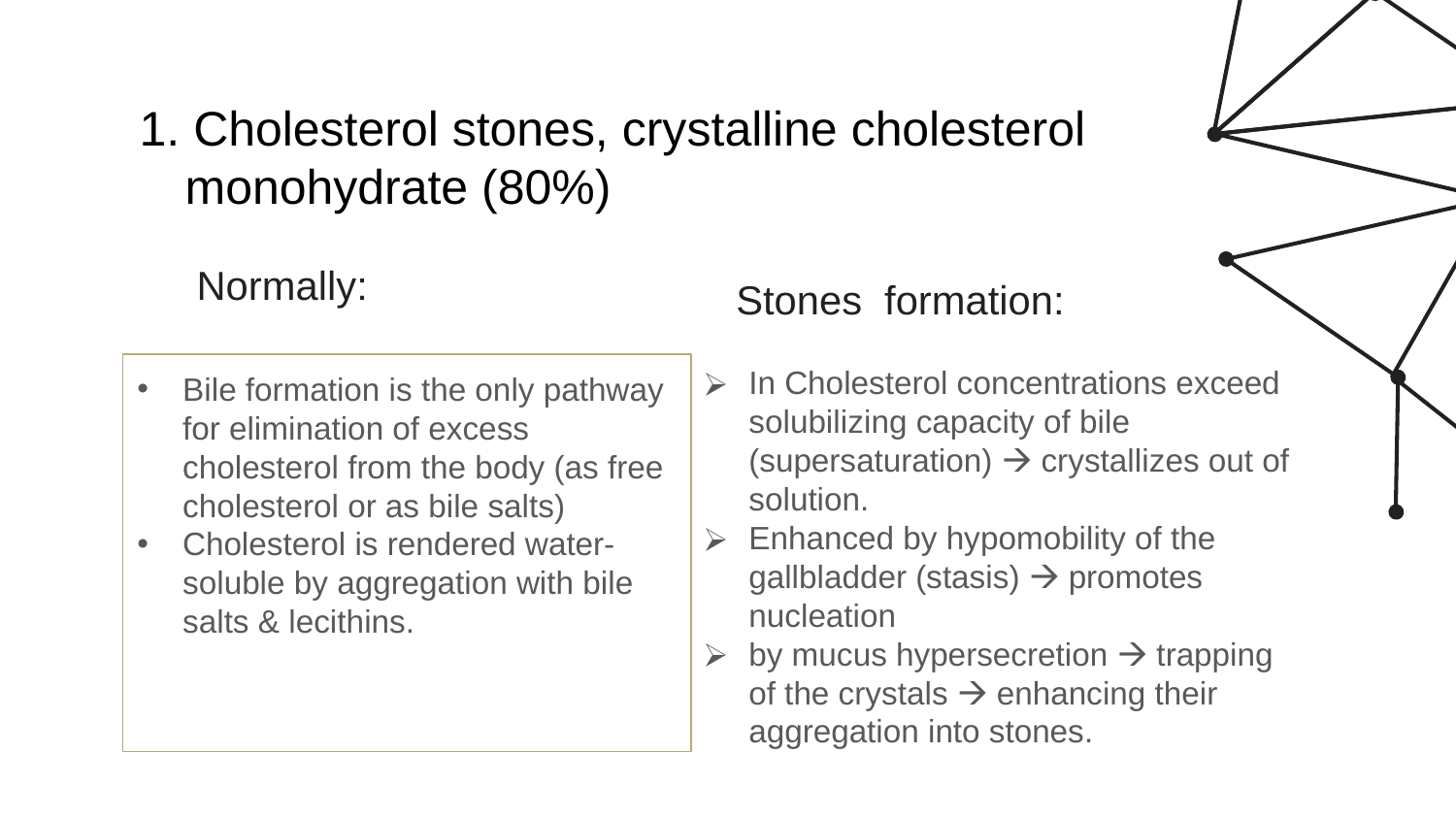

# 1. Cholesterol stones, crystalline cholesterol monohydrate (80%)
Normally:
Stones  formation:
In Cholesterol concentrations exceed solubilizing capacity of bile (supersaturation) 🡪 crystallizes out of solution.
Enhanced by hypomobility of the gallbladder (stasis) 🡪 promotes nucleation
by mucus hypersecretion 🡪 trapping of the crystals 🡪 enhancing their aggregation into stones.
Bile formation is the only pathway for elimination of excess cholesterol from the body (as free cholesterol or as bile salts)
Cholesterol is rendered water-soluble by aggregation with bile salts & lecithins.